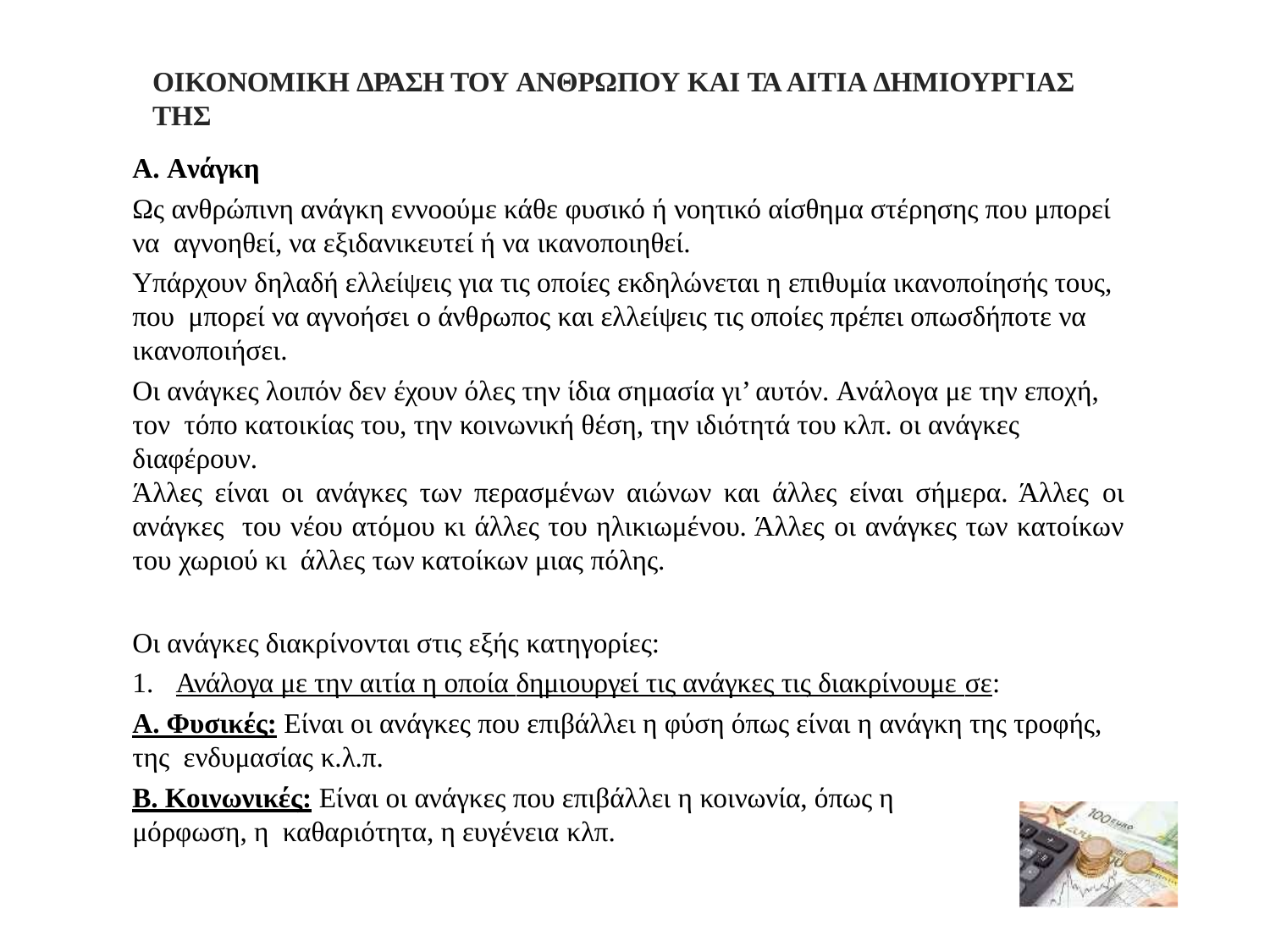

ΟΙΚΟΝΟΜΙΚΗ ΔΡΑΣΗ ΤΟΥ ΑΝΘΡΩΠΟΥ ΚΑΙ ΤΑ ΑΙΤΙΑ ΔΗΜΙΟΥΡΓΙΑΣ ΤΗΣ
A. Aνάγκη
Ως ανθρώπινη ανάγκη εννοούμε κάθε φυσικό ή νοητικό αίσθημα στέρησης που μπορεί να  αγνοηθεί, να εξιδανικευτεί ή να ικανοποιηθεί.
Yπάρχουν δηλαδή ελλείψεις για τις οποίες εκδηλώνεται η επιθυμία ικανοποίησής τους, που  μπορεί να αγνοήσει ο άνθρωπος και ελλείψεις τις οποίες πρέπει οπωσδήποτε να  ικανοποιήσει.
Oι ανάγκες λοιπόν δεν έχουν όλες την ίδια σημασία γι’ αυτόν. Aνάλογα με την εποχή, τον  τόπο κατοικίας του, την κοινωνική θέση, την ιδιότητά του κλπ. οι ανάγκες διαφέρουν.
Άλλες είναι οι ανάγκες των περασμένων αιώνων και άλλες είναι σήμερα. Άλλες οι ανάγκες  του νέου ατόμου κι άλλες του ηλικιωμένου. Άλλες οι ανάγκες των κατοίκων του χωριού κι  άλλες των κατοίκων μιας πόλης.

Oι ανάγκες διακρίνονται στις εξής κατηγορίες:
1.	Ανάλογα με την αιτία η οποία δημιουργεί τις ανάγκες τις διακρίνουμε σε:
Α. Φυσικές: Είναι οι ανάγκες που επιβάλλει η φύση όπως είναι η ανάγκη της τροφής, της  ενδυμασίας κ.λ.π.
Β. Κοινωνικές: Είναι οι ανάγκες που επιβάλλει η κοινωνία, όπως η μόρφωση, η  καθαριότητα, η ευγένεια κλπ.